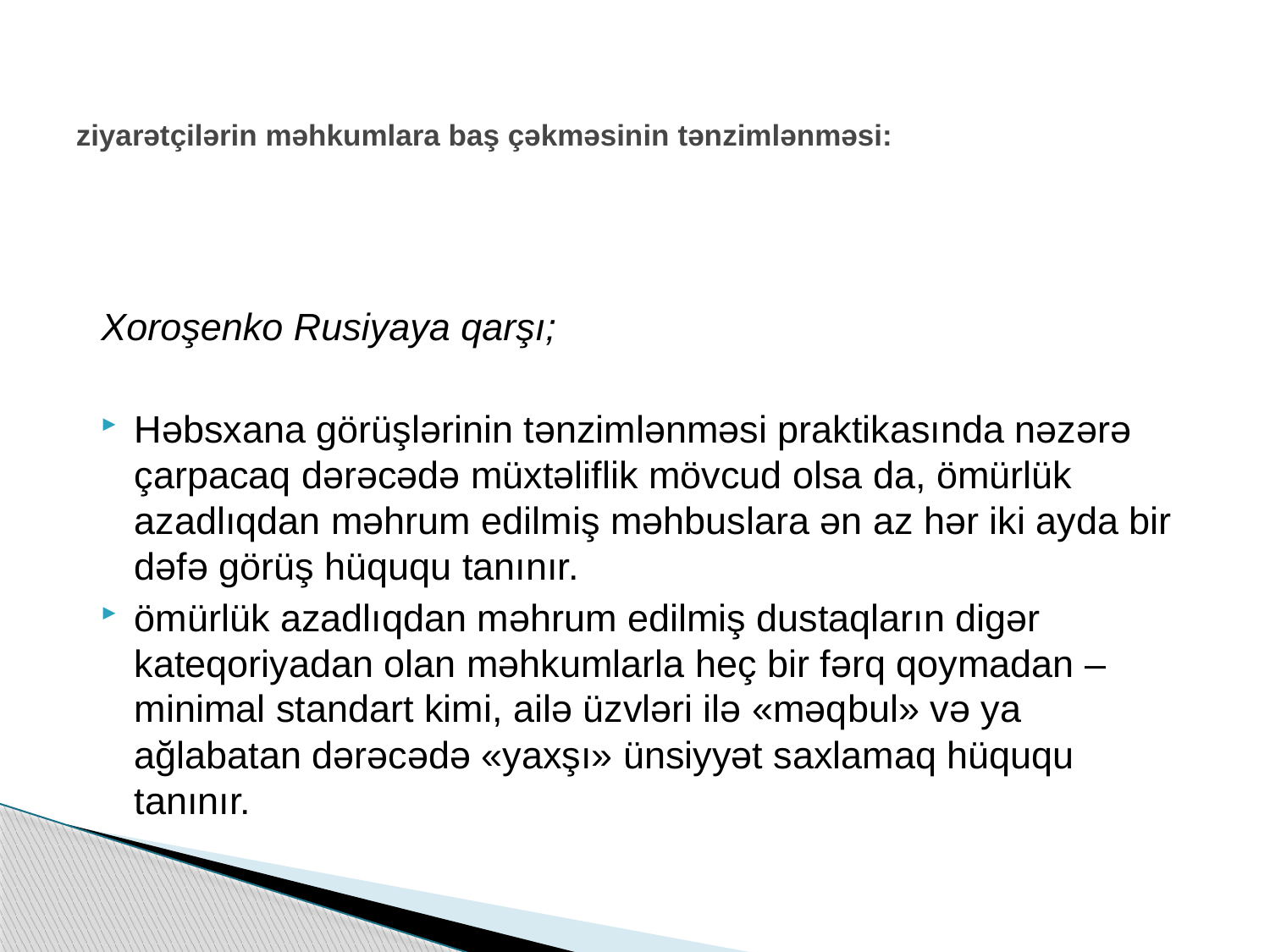

# ziyarətçilərin məhkumlara baş çəkməsinin tənzimlənməsi:
Xoroşenko Rusiyaya qarşı;

Həbsxana görüşlərinin tənzimlənməsi praktikasında nəzərə çarpacaq dərəcədə müxtəliflik mövcud olsa da, ömürlük azadlıqdan məhrum edilmiş məhbuslara ən az hər iki ayda bir dəfə görüş hüququ tanınır.
ömürlük azadlıqdan məhrum edilmiş dustaqların digər kateqoriyadan olan məhkumlarla heç bir fərq qoymadan – minimal standart kimi, ailə üzvləri ilə «məqbul» və ya ağlabatan dərəcədə «yaxşı» ünsiyyət saxlamaq hüququ tanınır.